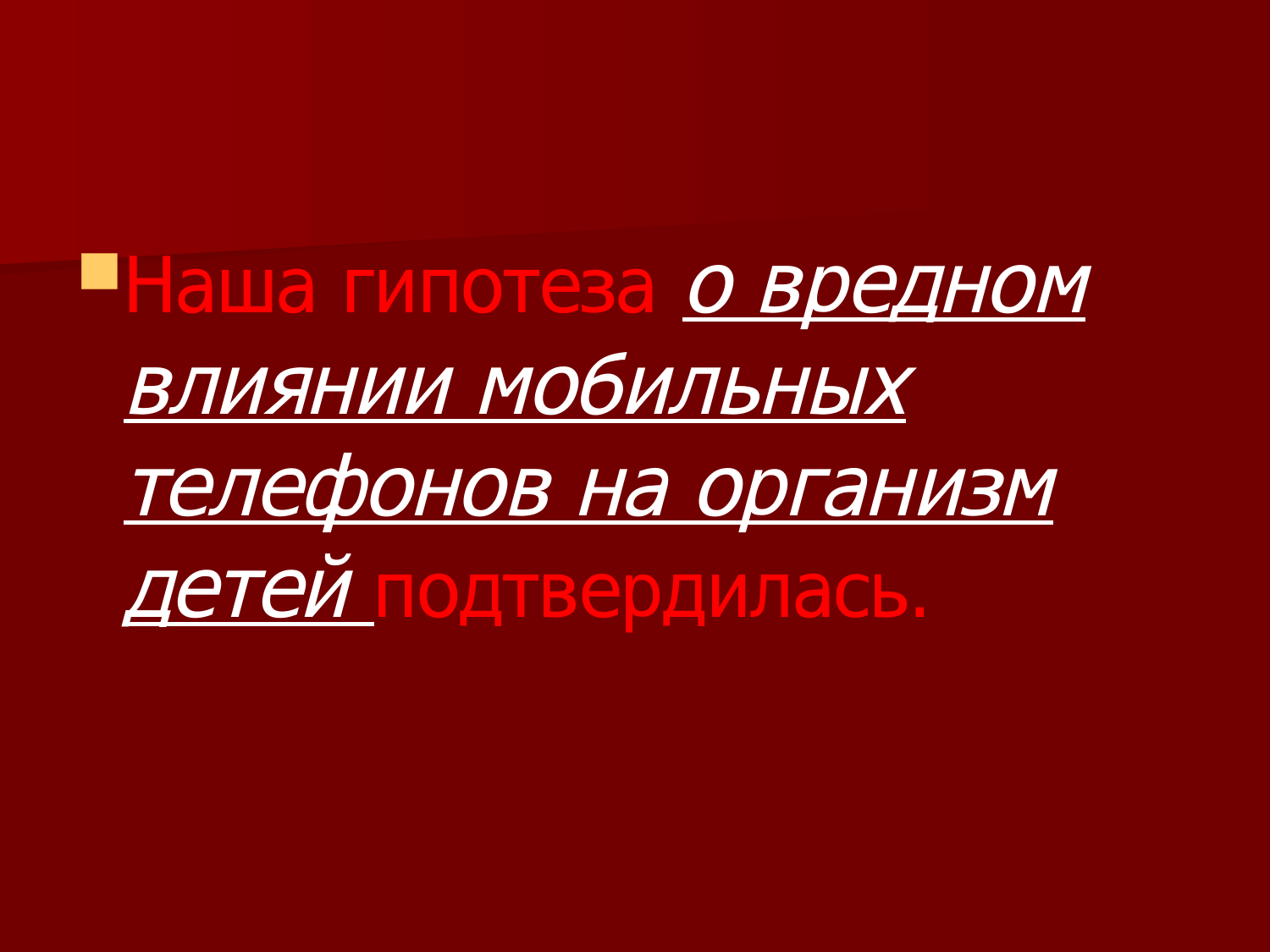

Наша гипотеза о вредном влиянии мобильных телефонов на организм детей подтвердилась.